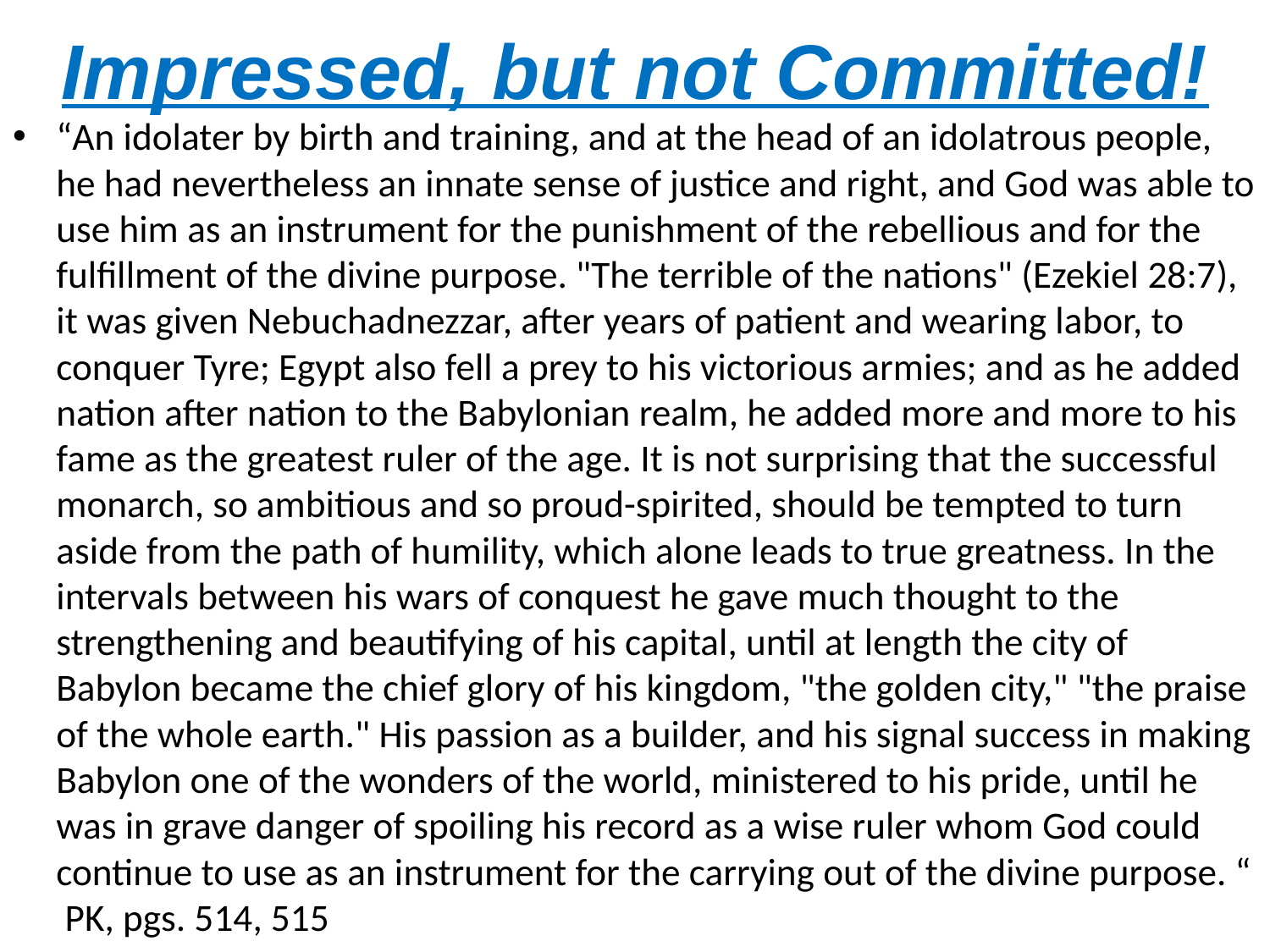

# Impressed, but not Committed!
“An idolater by birth and training, and at the head of an idolatrous people, he had nevertheless an innate sense of justice and right, and God was able to use him as an instrument for the punishment of the rebellious and for the fulfillment of the divine purpose. "The terrible of the nations" (Ezekiel 28:7), it was given Nebuchadnezzar, after years of patient and wearing labor, to conquer Tyre; Egypt also fell a prey to his victorious armies; and as he added nation after nation to the Babylonian realm, he added more and more to his fame as the greatest ruler of the age. It is not surprising that the successful monarch, so ambitious and so proud-spirited, should be tempted to turn aside from the path of humility, which alone leads to true greatness. In the intervals between his wars of conquest he gave much thought to the strengthening and beautifying of his capital, until at length the city of Babylon became the chief glory of his kingdom, "the golden city," "the praise of the whole earth." His passion as a builder, and his signal success in making Babylon one of the wonders of the world, ministered to his pride, until he was in grave danger of spoiling his record as a wise ruler whom God could continue to use as an instrument for the carrying out of the divine purpose. “  PK, pgs. 514, 515